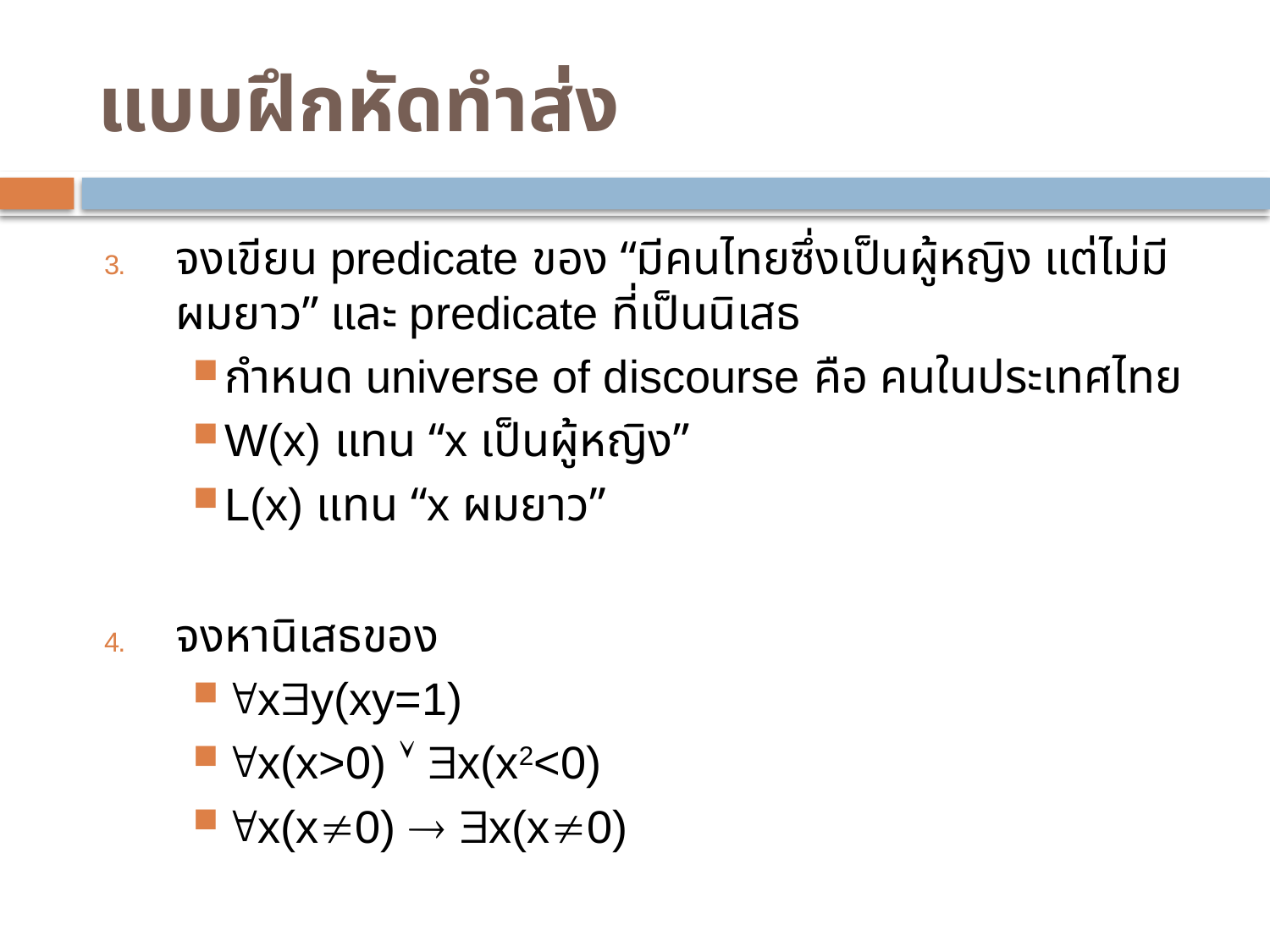

# แบบฝึกหัดทำส่ง
จงเขียน predicate ของ “มีคนไทยซึ่งเป็นผู้หญิง แต่ไม่มีผมยาว” และ predicate ที่เป็นนิเสธ
กำหนด universe of discourse คือ คนในประเทศไทย
W(x) แทน “x เป็นผู้หญิง”
L(x) แทน “x ผมยาว”

จงหานิเสธของ
∀x∃y(xy=1)
∀x(x>0) ∨ ∃x(x2<0)
∀x(x≠0) → ∃x(x≠0)